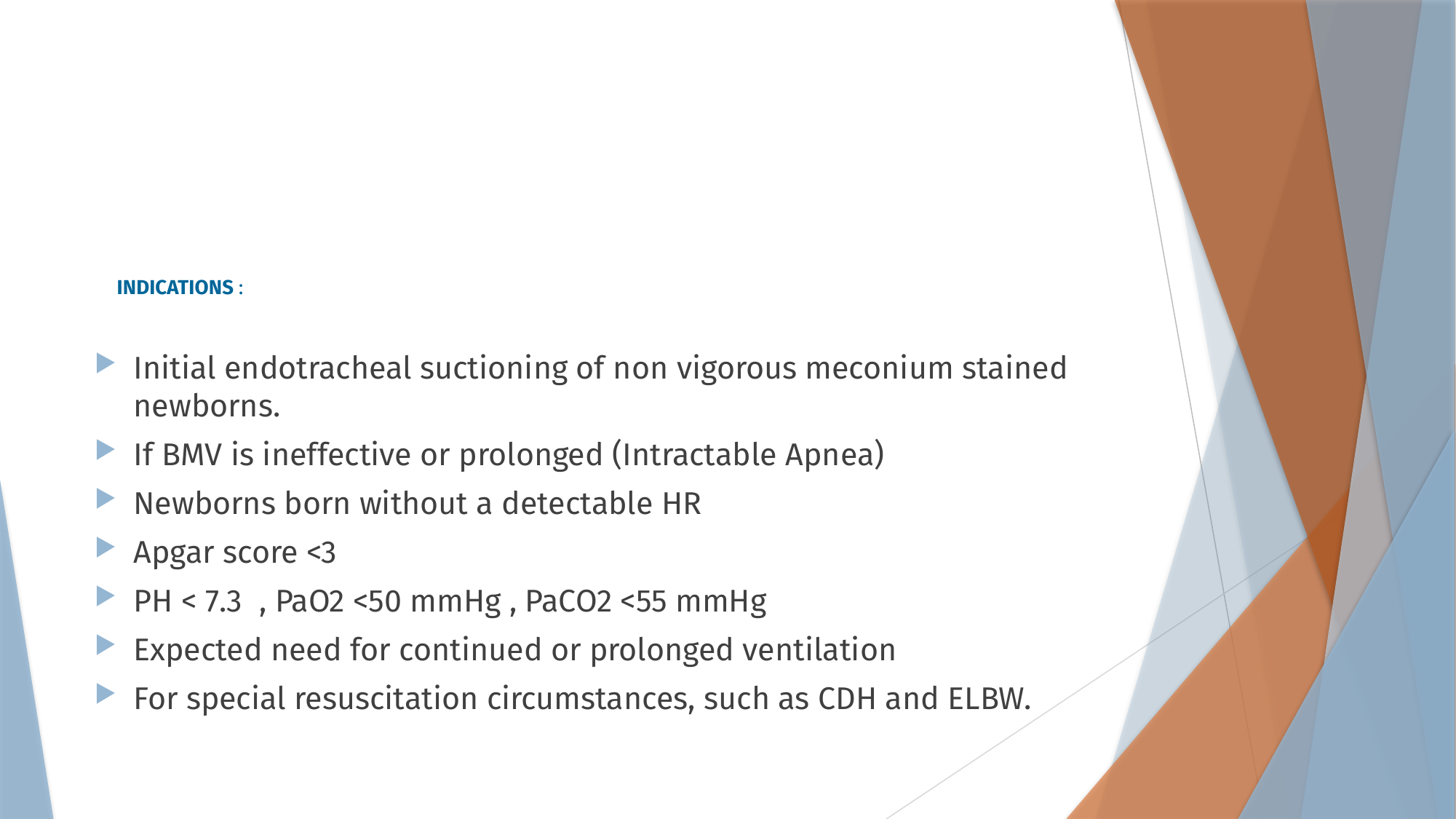

#
   INDICATIONS :

Initial endotracheal suctioning of non vigorous meconium stained newborns.
If BMV is ineffective or prolonged (Intractable Apnea)
Newborns born without a detectable HR
Apgar score <3
PH < 7.3  , PaO2 <50 mmHg , PaCO2 <55 mmHg
Expected need for continued or prolonged ventilation
For special resuscitation circumstances, such as CDH and ELBW.